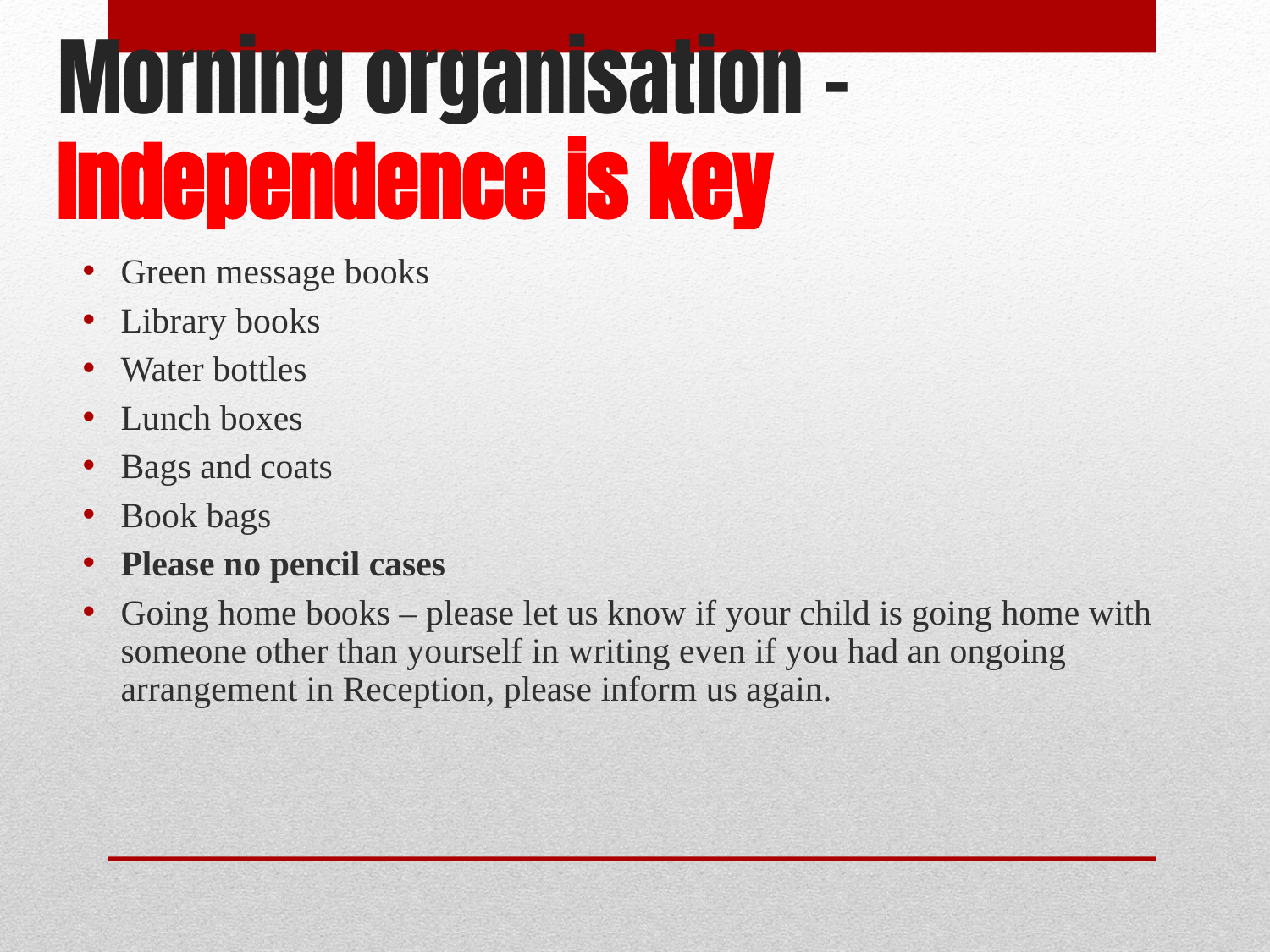

Green message books
Library books
Water bottles
Lunch boxes
Bags and coats
Book bags
Please no pencil cases
Going home books – please let us know if your child is going home with someone other than yourself in writing even if you had an ongoing arrangement in Reception, please inform us again.

# Morning organisation – Independence is key